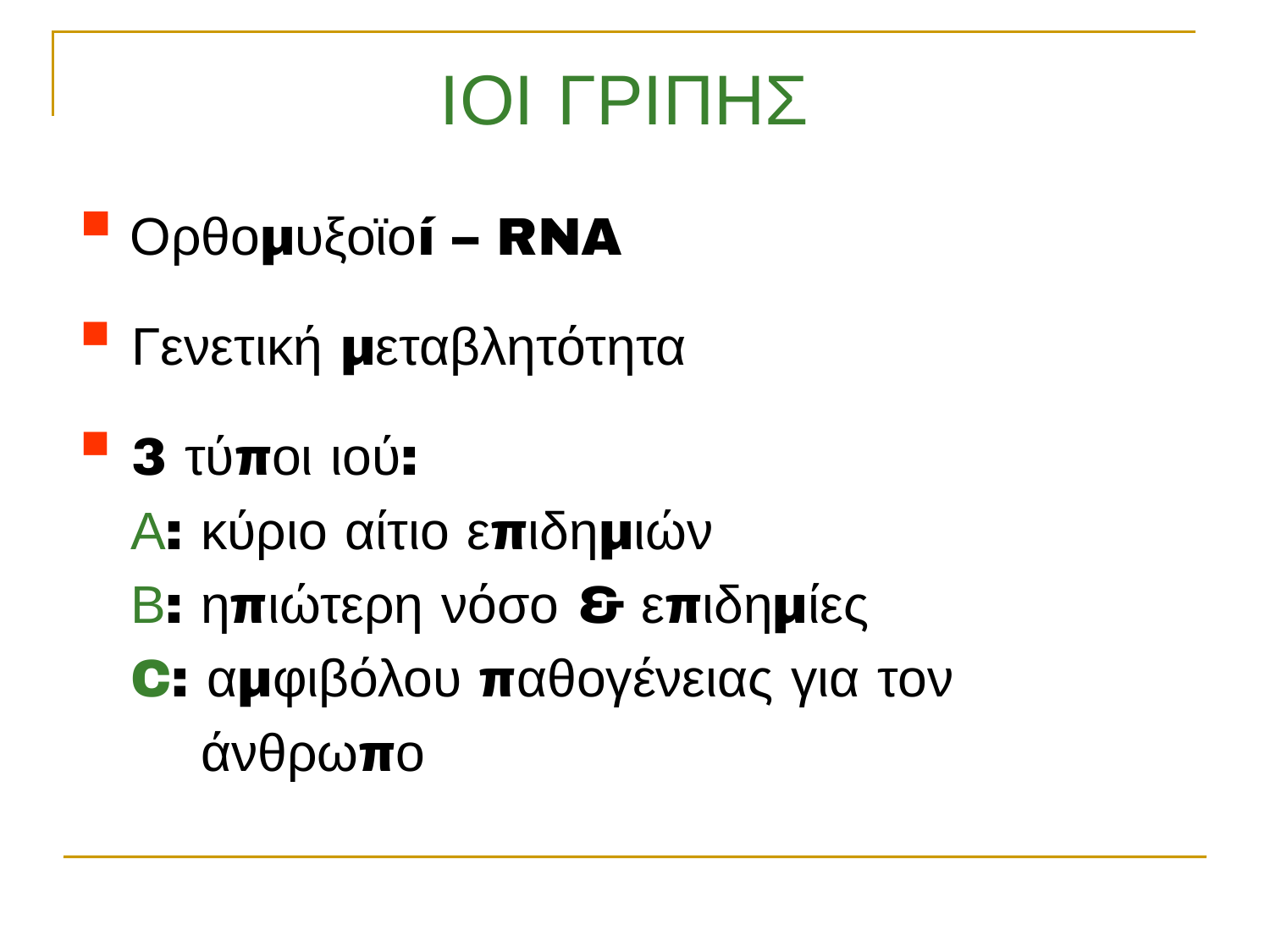

ΙΟΙ ΓΡΙΠΗΣ
 Ορθομυξοϊοí – RNA

 Γενετική μεταβλητότητα

 3 τύποι ιού:
   Α: κύριο αίτιο επιδημιών
   Β: ηπιώτερη νόσο & επιδημίες
   C: αμφιβόλου παθογένειας για τον
       άνθρωπο